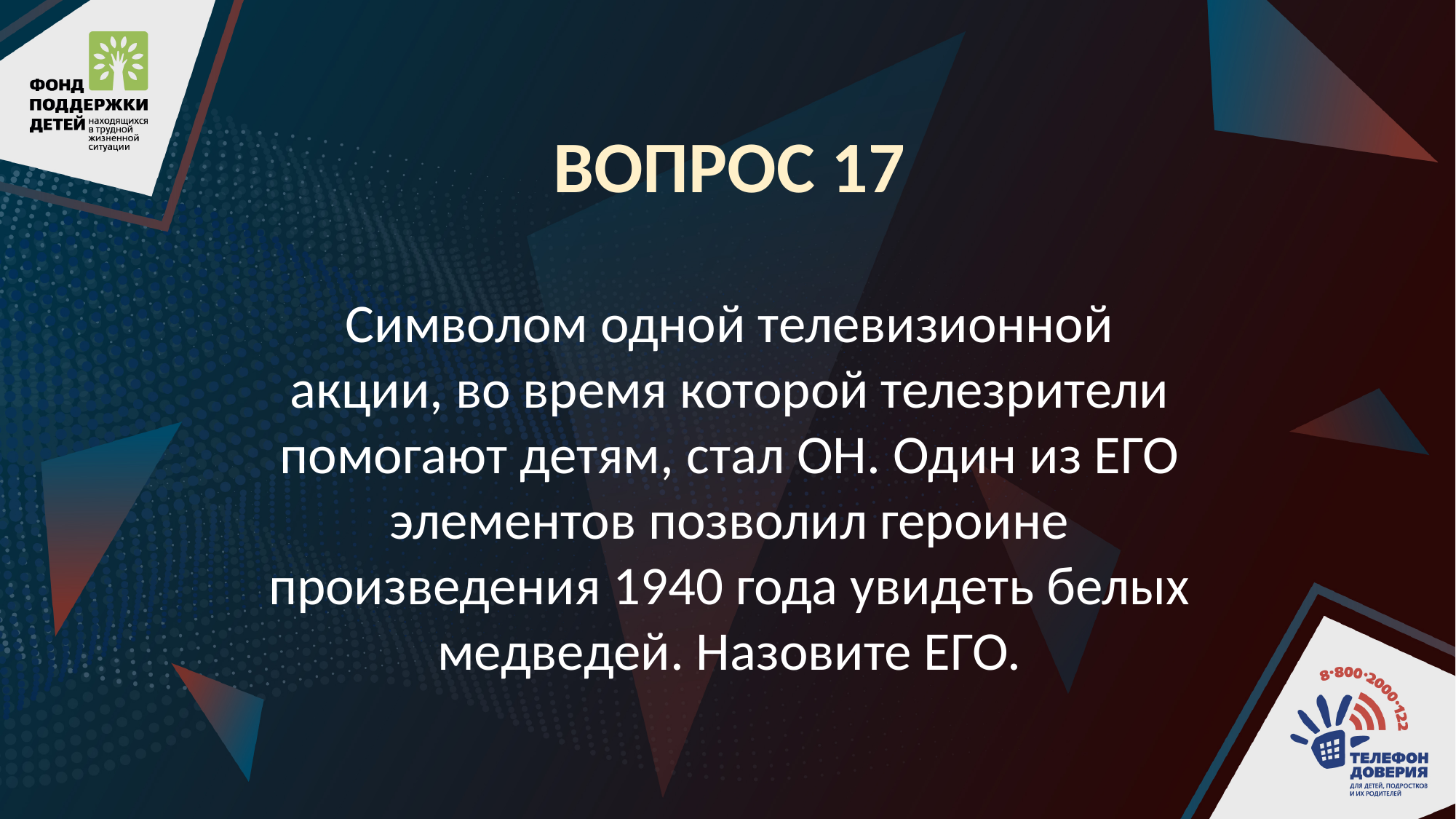

ВОПРОС 17
Символом одной телевизионной акции, во время которой телезрители помогают детям, стал ОН. Один из ЕГО элементов позволил героине произведения 1940 года увидеть белых медведей. Назовите ЕГО.